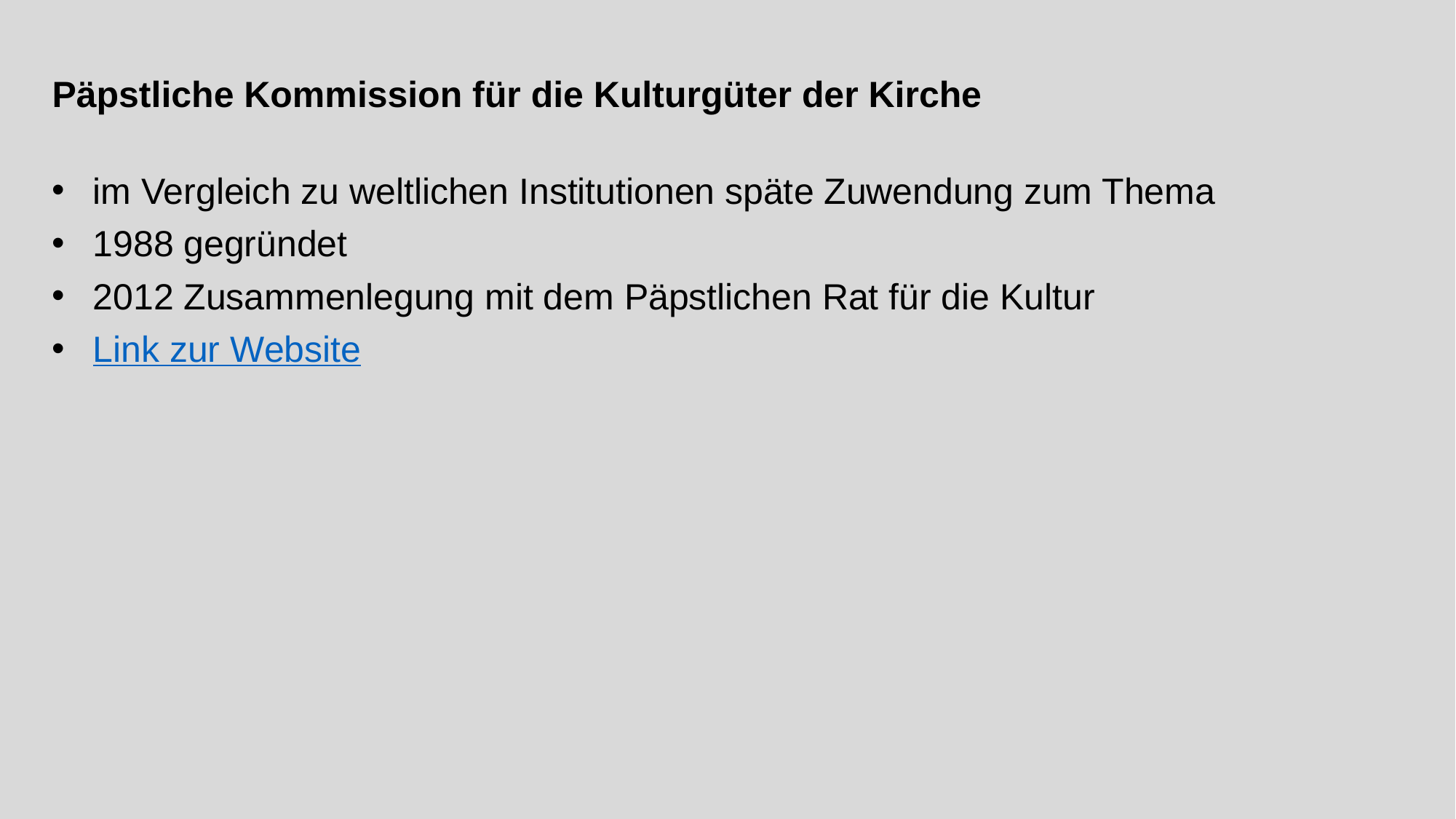

Päpstliche Kommission für die Kulturgüter der Kirche

im Vergleich zu weltlichen Institutionen späte Zuwendung zum Thema
1988 gegründet
2012 Zusammenlegung mit dem Päpstlichen Rat für die Kultur
Link zur Website